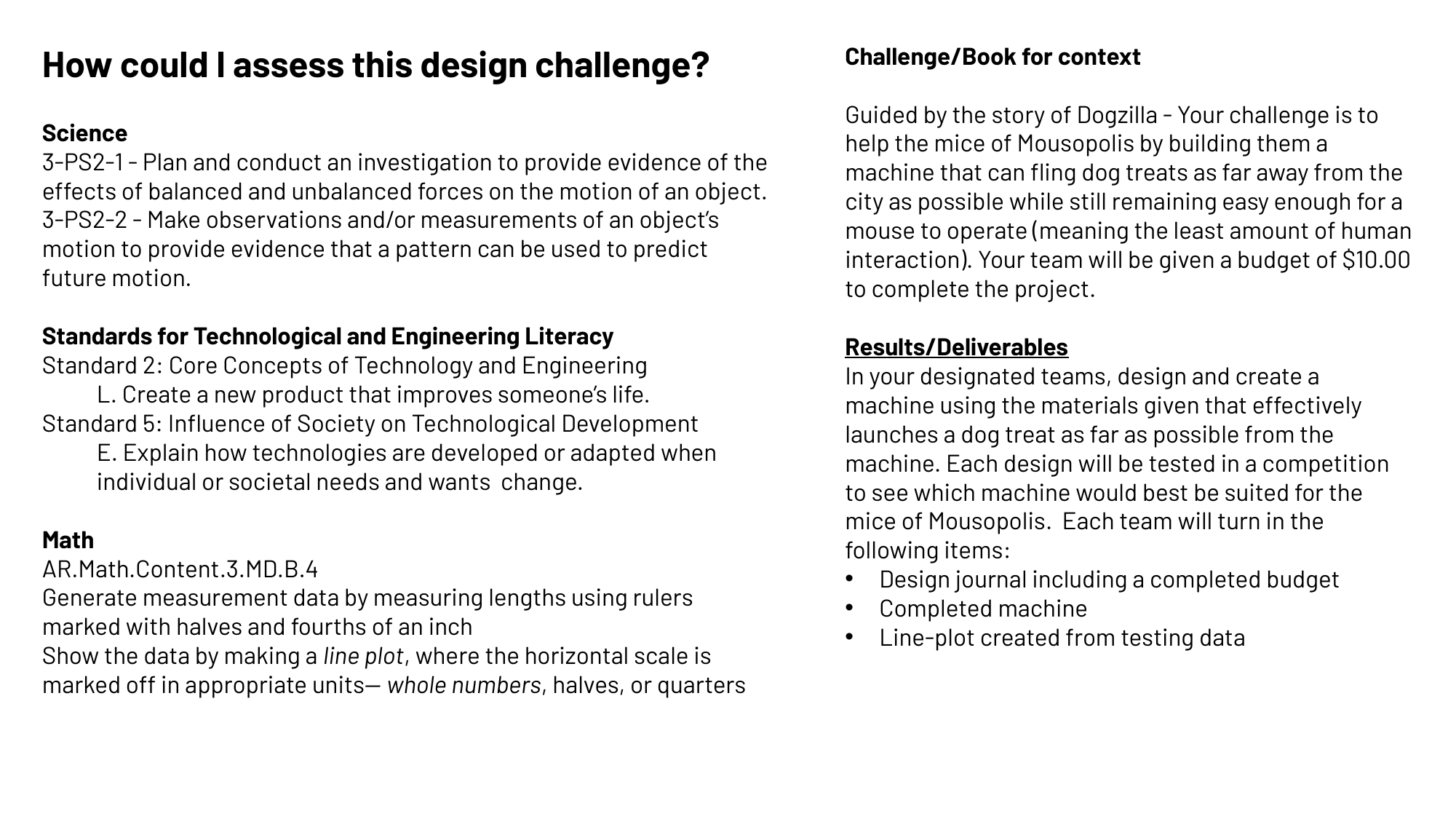

How could I assess this design challenge?

Science
3-PS2-1 - Plan and conduct an investigation to provide evidence of the effects of balanced and unbalanced forces on the motion of an object.
3-PS2-2 - Make observations and/or measurements of an object’s motion to provide evidence that a pattern can be used to predict future motion.

Standards for Technological and Engineering Literacy
Standard 2: Core Concepts of Technology and Engineering
L. Create a new product that improves someone’s life.
Standard 5: Influence of Society on Technological Development
E. Explain how technologies are developed or adapted when individual or societal needs and wants  change.

Math
AR.Math.Content.3.MD.B.4
Generate measurement data by measuring lengths using rulers marked with halves and fourths of an inch
Show the data by making a line plot, where the horizontal scale is marked off in appropriate units— whole numbers, halves, or quarters

Challenge/Book for context

Guided by the story of Dogzilla - Your challenge is to help the mice of Mousopolis by building them a machine that can fling dog treats as far away from the city as possible while still remaining easy enough for a mouse to operate (meaning the least amount of human interaction). Your team will be given a budget of $10.00 to complete the project.

Results/Deliverables
In your designated teams, design and create a machine using the materials given that effectively launches a dog treat as far as possible from the machine. Each design will be tested in a competition to see which machine would best be suited for the mice of Mousopolis.  Each team will turn in the following items:
Design journal including a completed budget
Completed machine
Line-plot created from testing data